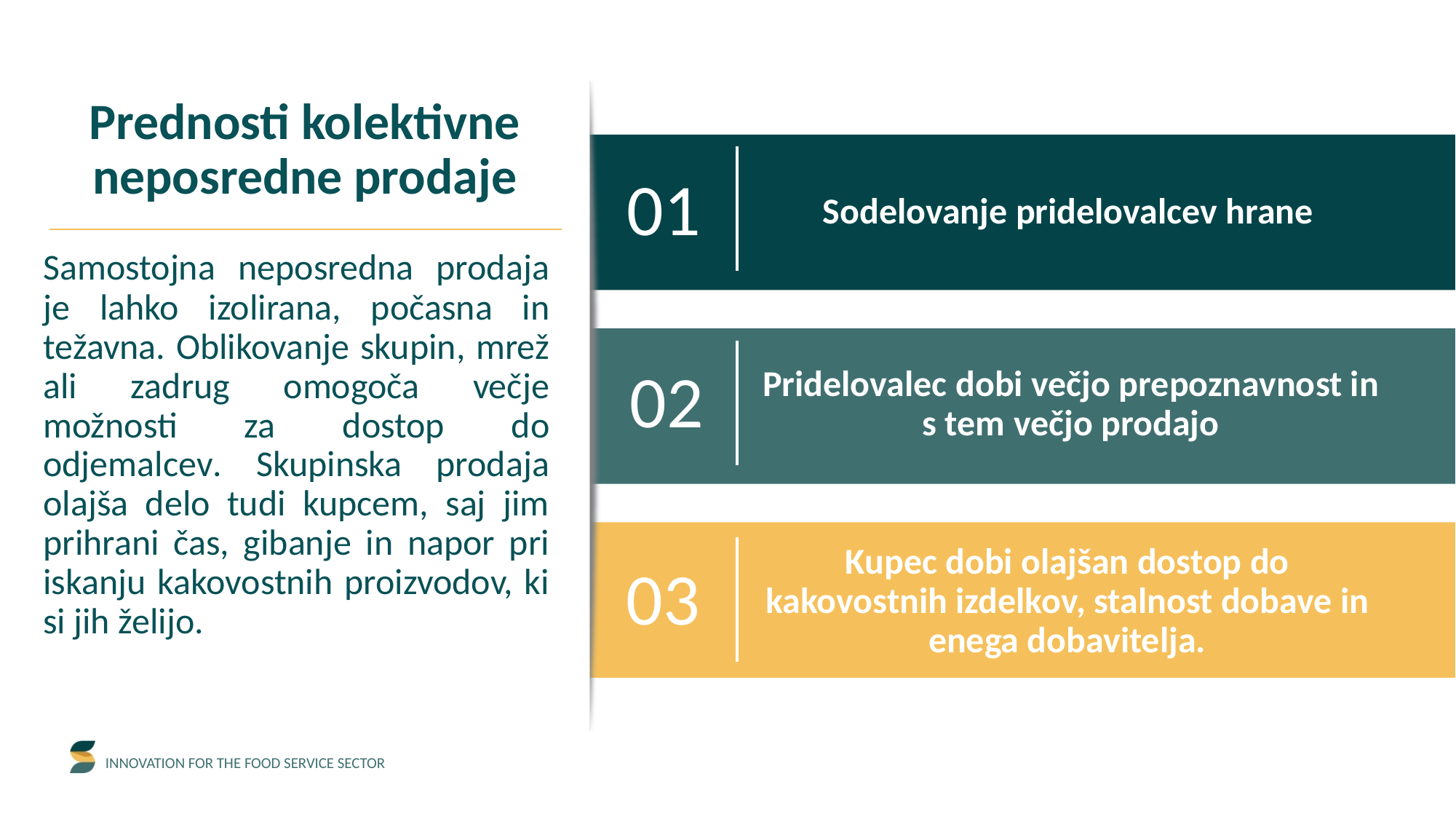

Prednosti kolektivne neposredne prodaje
01
Sodelovanje pridelovalcev hrane
Samostojna neposredna prodaja je lahko izolirana, počasna in težavna. Oblikovanje skupin, mrež ali zadrug omogoča večje možnosti za dostop do odjemalcev. Skupinska prodaja olajša delo tudi kupcem, saj jim prihrani čas, gibanje in napor pri iskanju kakovostnih proizvodov, ki si jih želijo.
02
Pridelovalec dobi večjo prepoznavnost in s tem večjo prodajo
03
Kupec dobi olajšan dostop do kakovostnih izdelkov, stalnost dobave in enega dobavitelja.